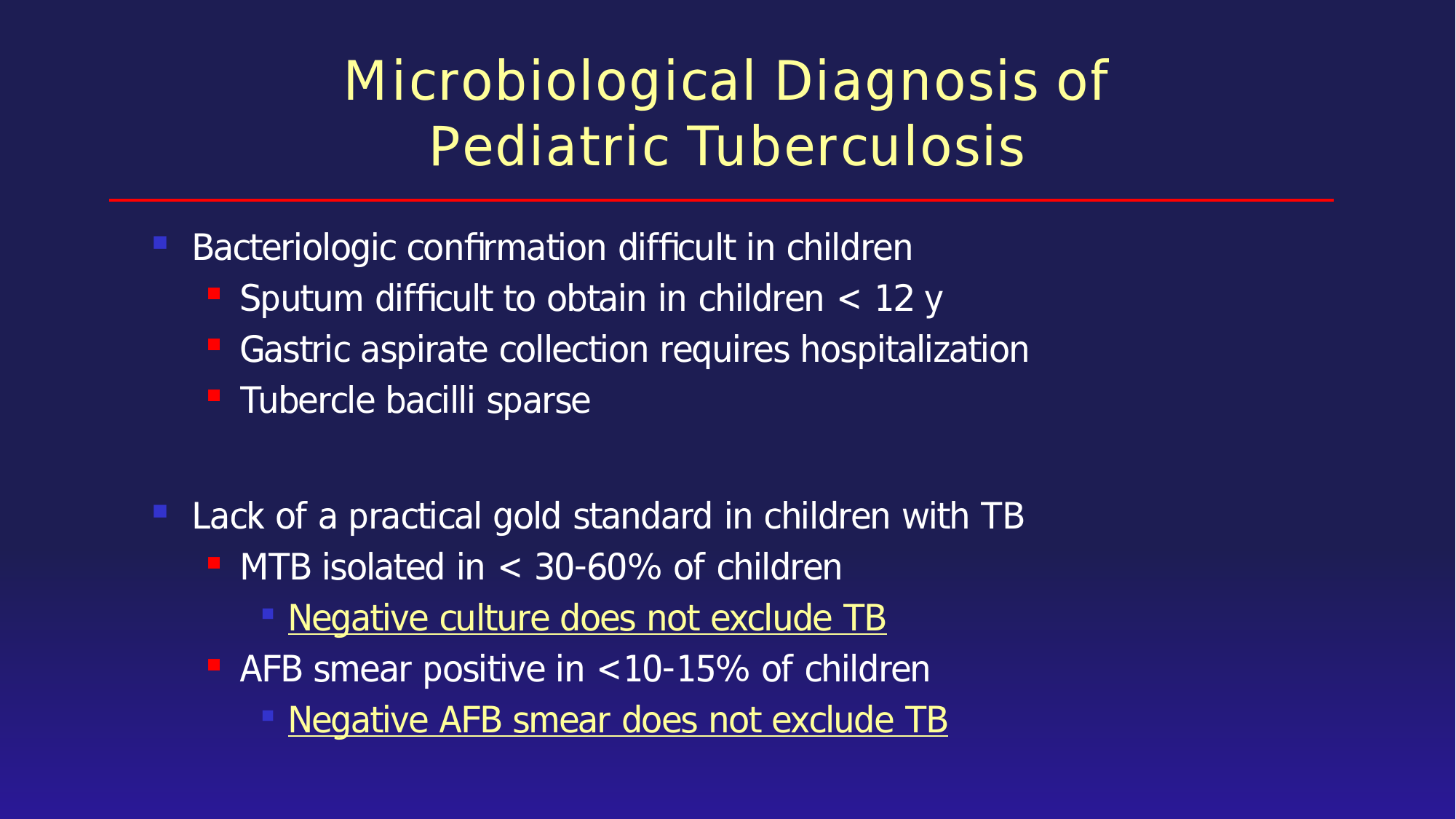

# Microbiological Diagnosis of Pediatric Tuberculosis
Bacteriologic confirmation difficult in children
Sputum difficult to obtain in children < 12 y
Gastric aspirate collection requires hospitalization
Tubercle bacilli sparse

Lack of a practical gold standard in children with TB
MTB isolated in < 30-60% of children
Negative culture does not exclude TB
AFB smear positive in <10-15% of children
Negative AFB smear does not exclude TB